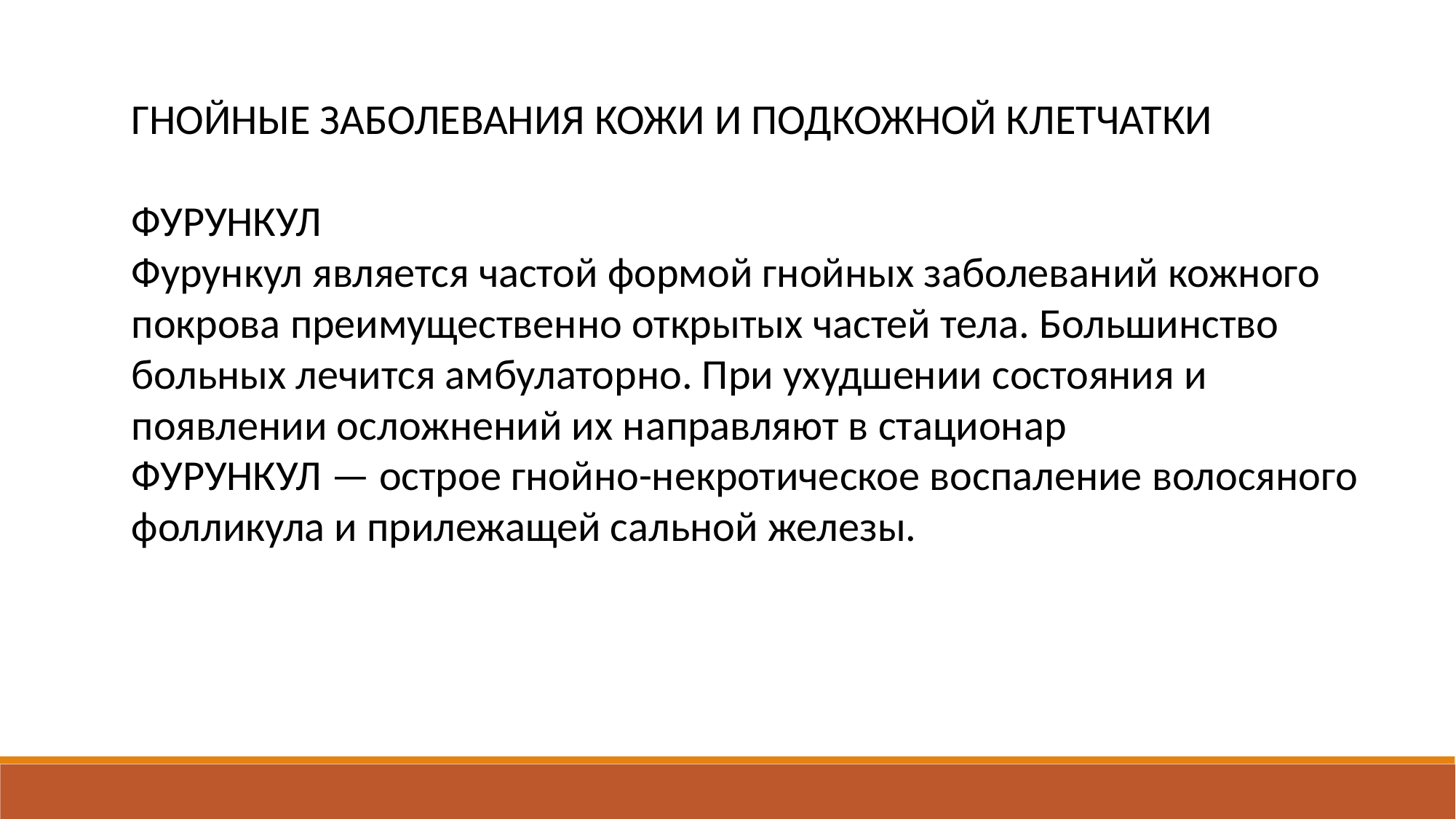

ГНОЙНЫЕ ЗАБОЛЕВАНИЯ КОЖИ И ПОДКОЖНОЙ КЛЕТЧАТКИ

ФУРУНКУЛ
Фурункул является частой формой гнойных заболеваний кожного покрова преимущественно открытых частей тела. Большинство больных лечится амбулаторно. При ухудшении состояния и появлении осложнений их направляют в стационар
ФУРУНКУЛ — острое гнойно-некротическое воспаление волосяного фолликула и прилежащей сальной железы.